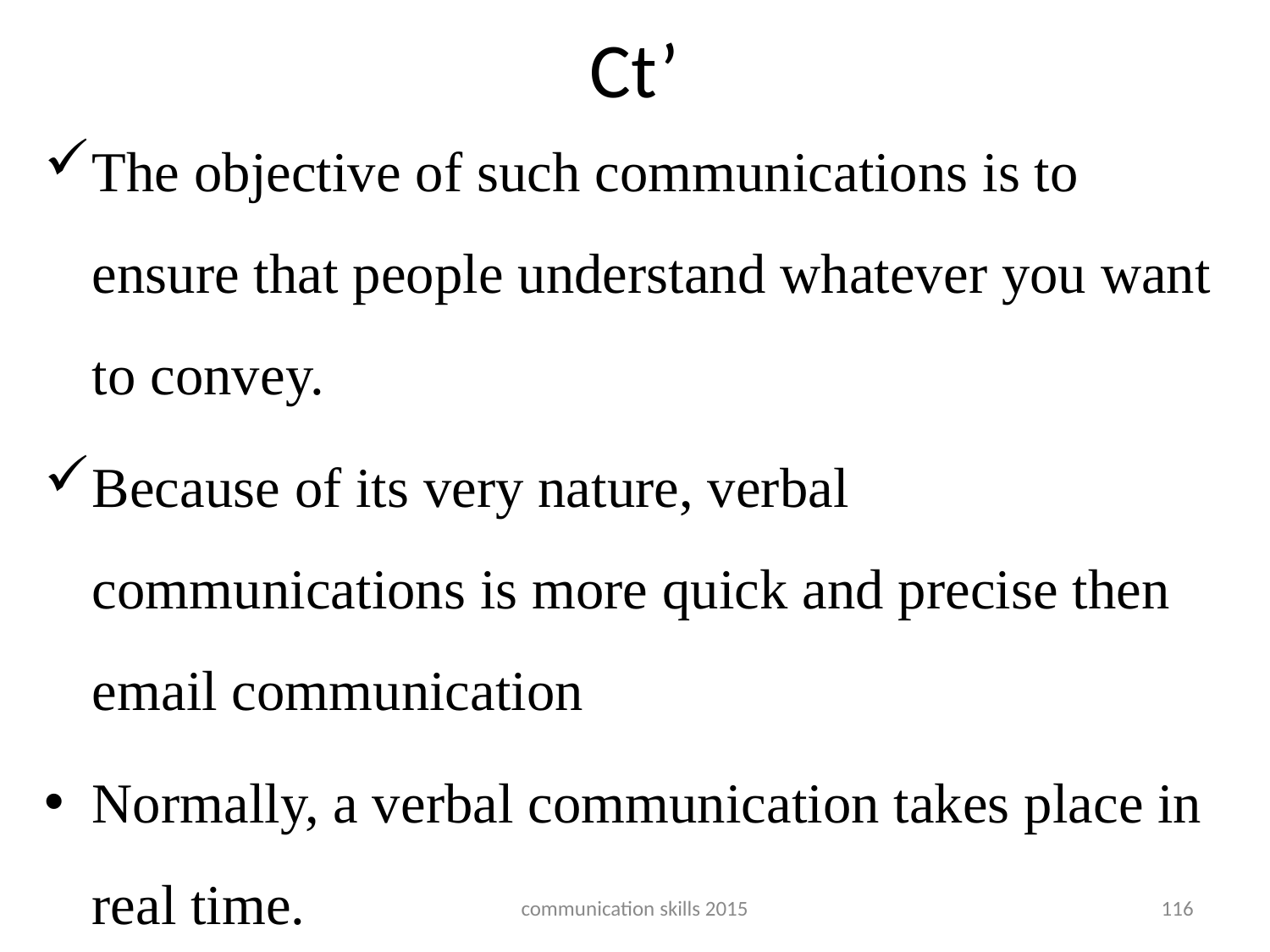

# Ct’
The objective of such communications is to ensure that people understand whatever you want to convey.
Because of its very nature, verbal communications is more quick and precise then email communication
Normally, a verbal communication takes place in real time.

communication skills 2015
116